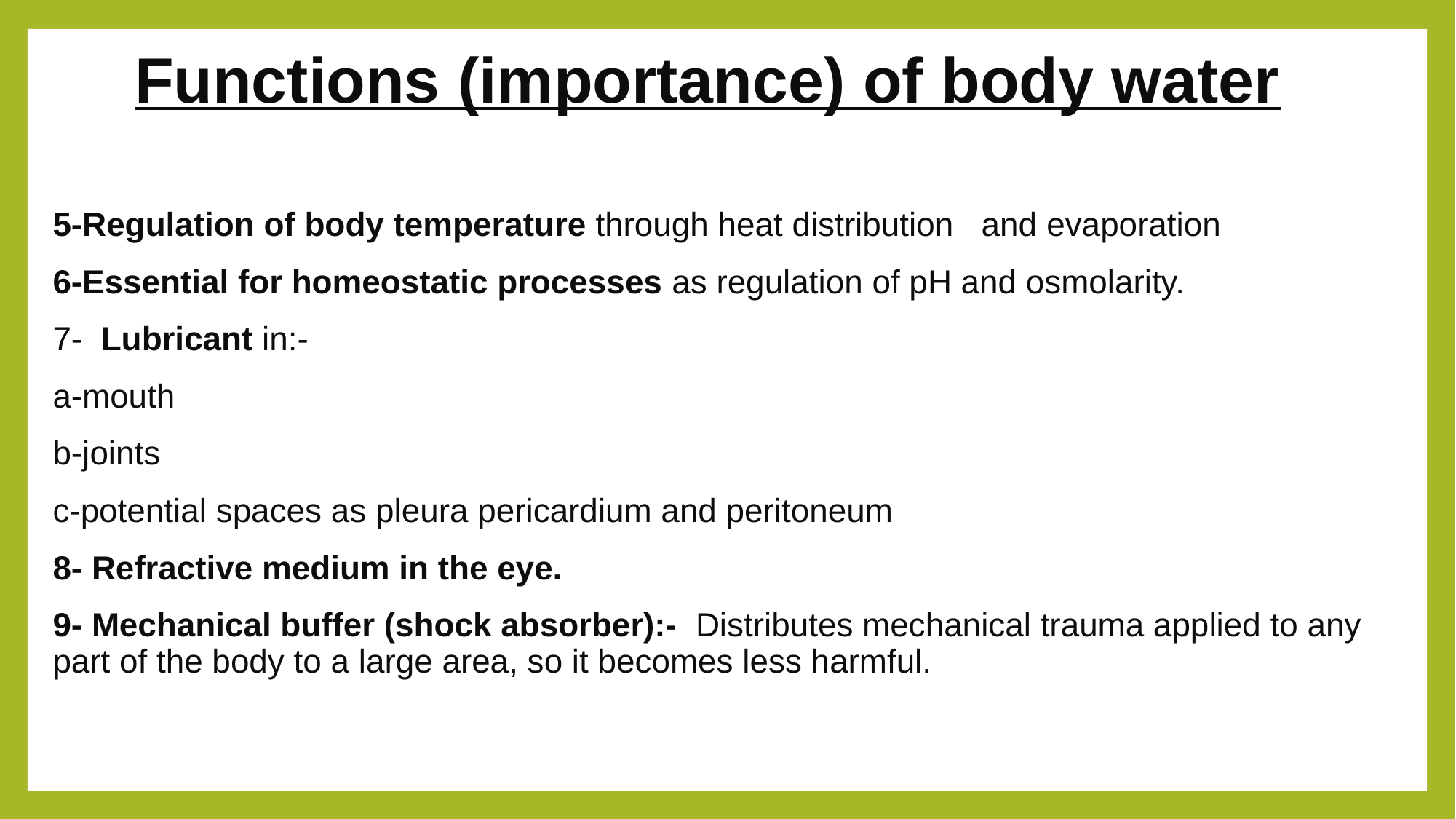

# Functions (importance) of body water
5-Regulation of body temperature through heat distribution   and evaporation
6-Essential for homeostatic processes as regulation of pH and osmolarity.
7-  Lubricant in:-
a-mouth
b-joints
c-potential spaces as pleura pericardium and peritoneum
8- Refractive medium in the eye.
9- Mechanical buffer (shock absorber):-  Distributes mechanical trauma applied to any part of the body to a large area, so it becomes less harmful.